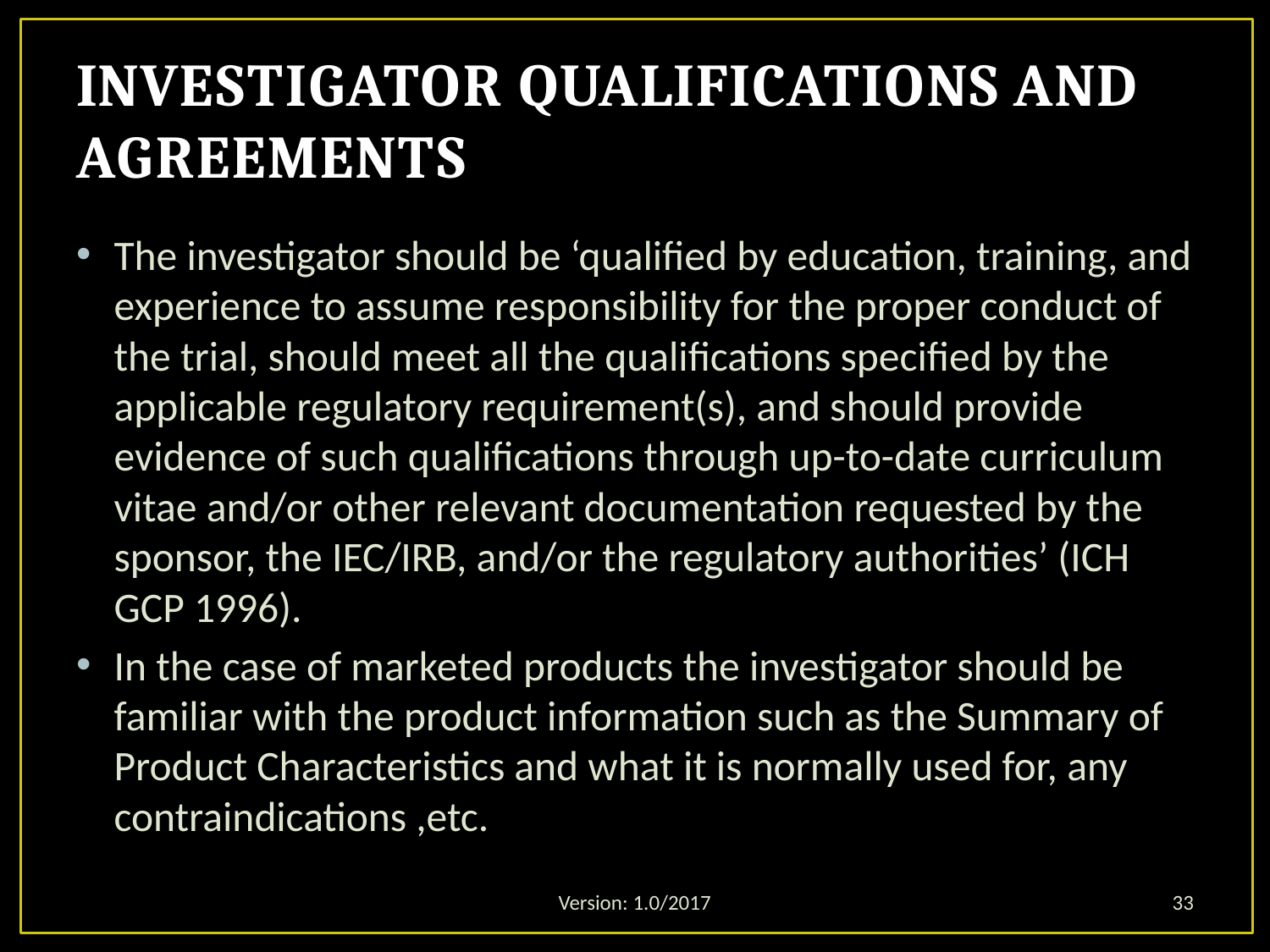

# INVESTIGATOR QUALIFICATIONS AND AGREEMENTS
The investigator should be ‘qualified by education, training, and experience to assume responsibility for the proper conduct of the trial, should meet all the qualifications specified by the applicable regulatory requirement(s), and should provide evidence of such qualifications through up-to-date curriculum vitae and/or other relevant documentation requested by the sponsor, the IEC/IRB, and/or the regulatory authorities’ (ICH GCP 1996).
In the case of marketed products the investigator should be familiar with the product information such as the Summary of Product Characteristics and what it is normally used for, any contraindications ,etc.
Version: 1.0/2017
33